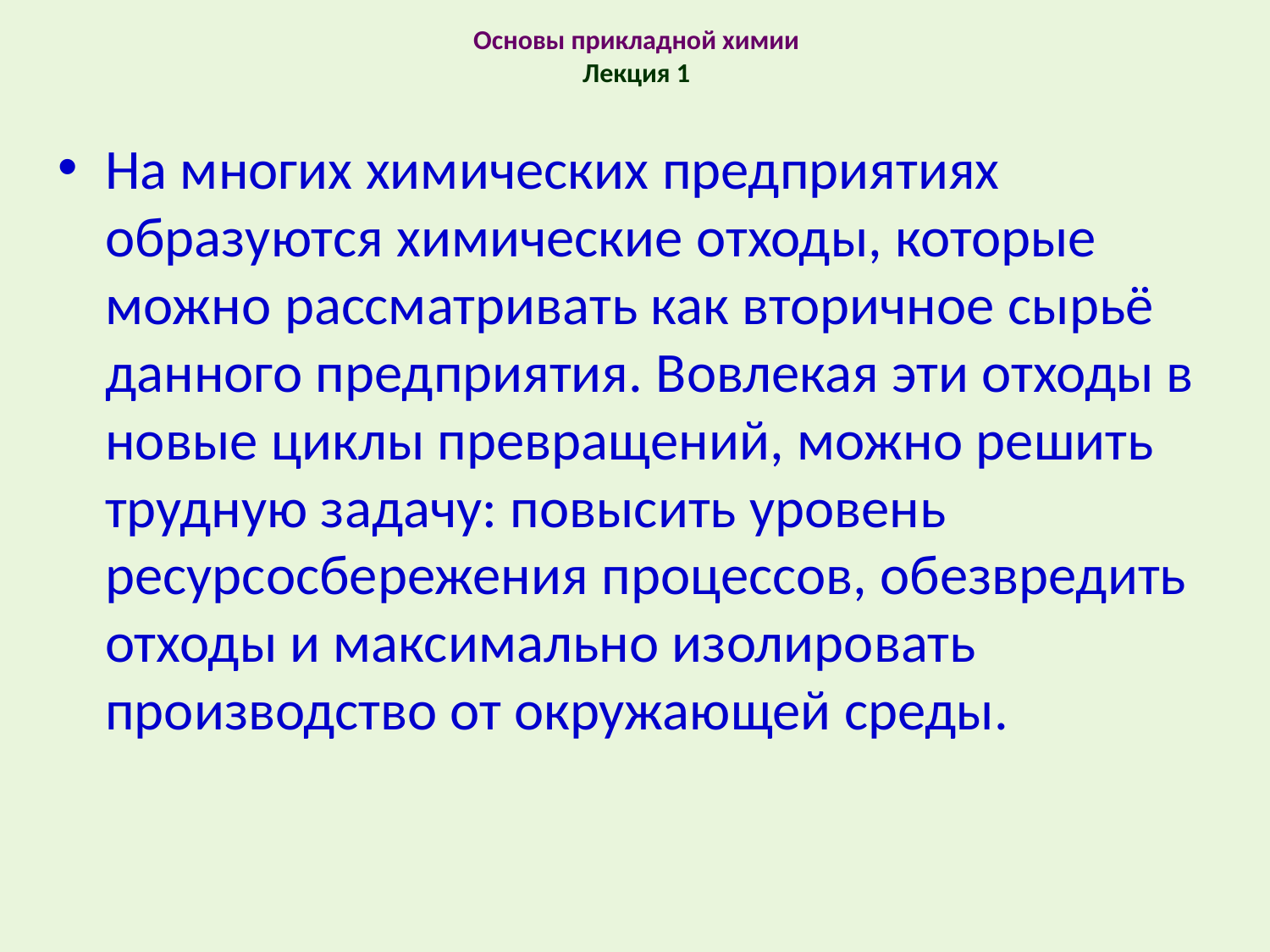

# Основы прикладной химии Лекция 1
На многих химических предприятиях образуются химические отходы, которые можно рассматривать как вторичное сырьё данного предприятия. Вовлекая эти отходы в новые циклы превращений, можно решить трудную задачу: повысить уровень ресурсосбережения процессов, обезвредить отходы и максимально изолировать производство от окружающей среды.